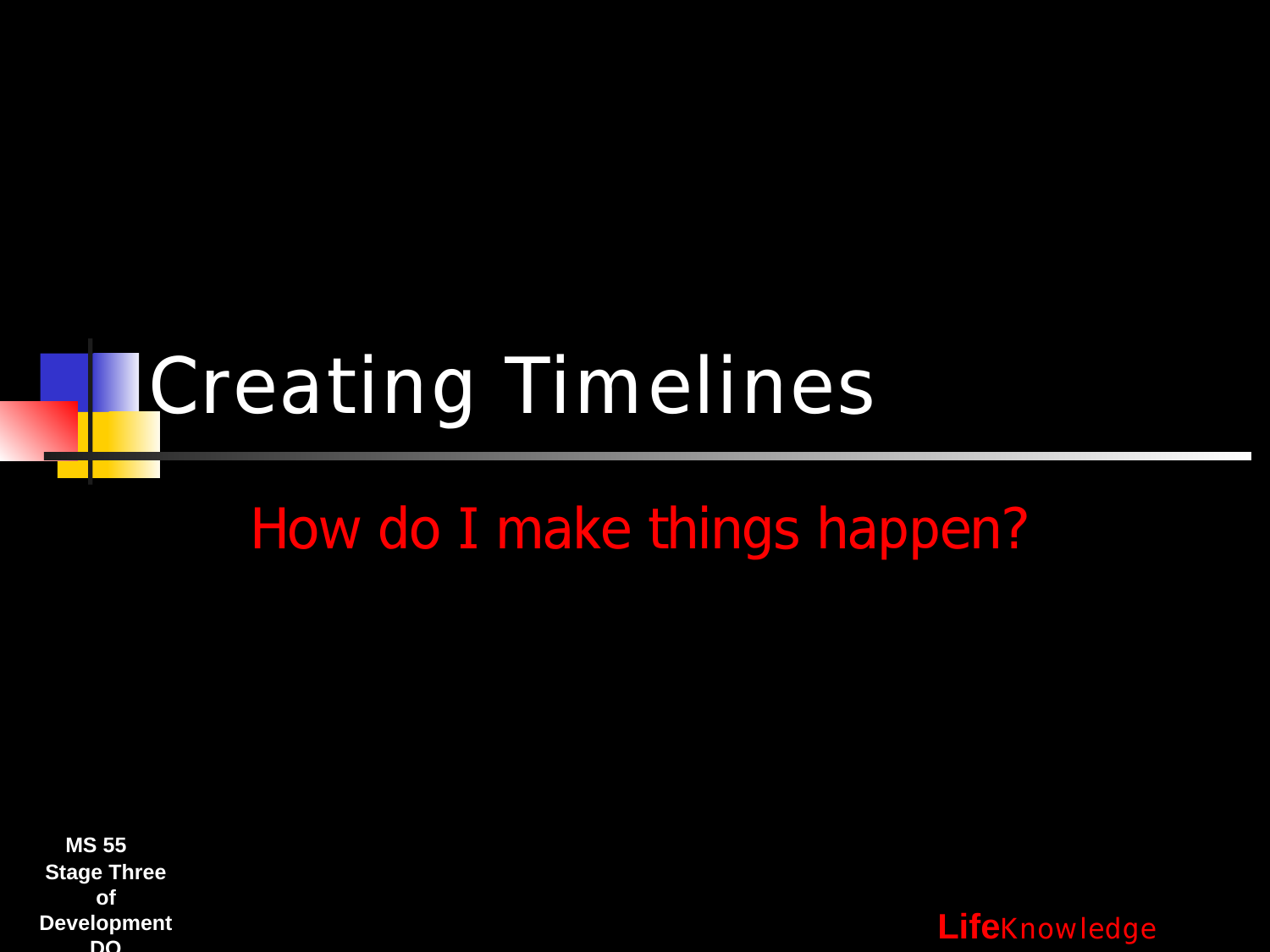

# Creating Timelines
How do I make things happen?

MS 55
Stage Three of Development
DO
LifeKnowledge